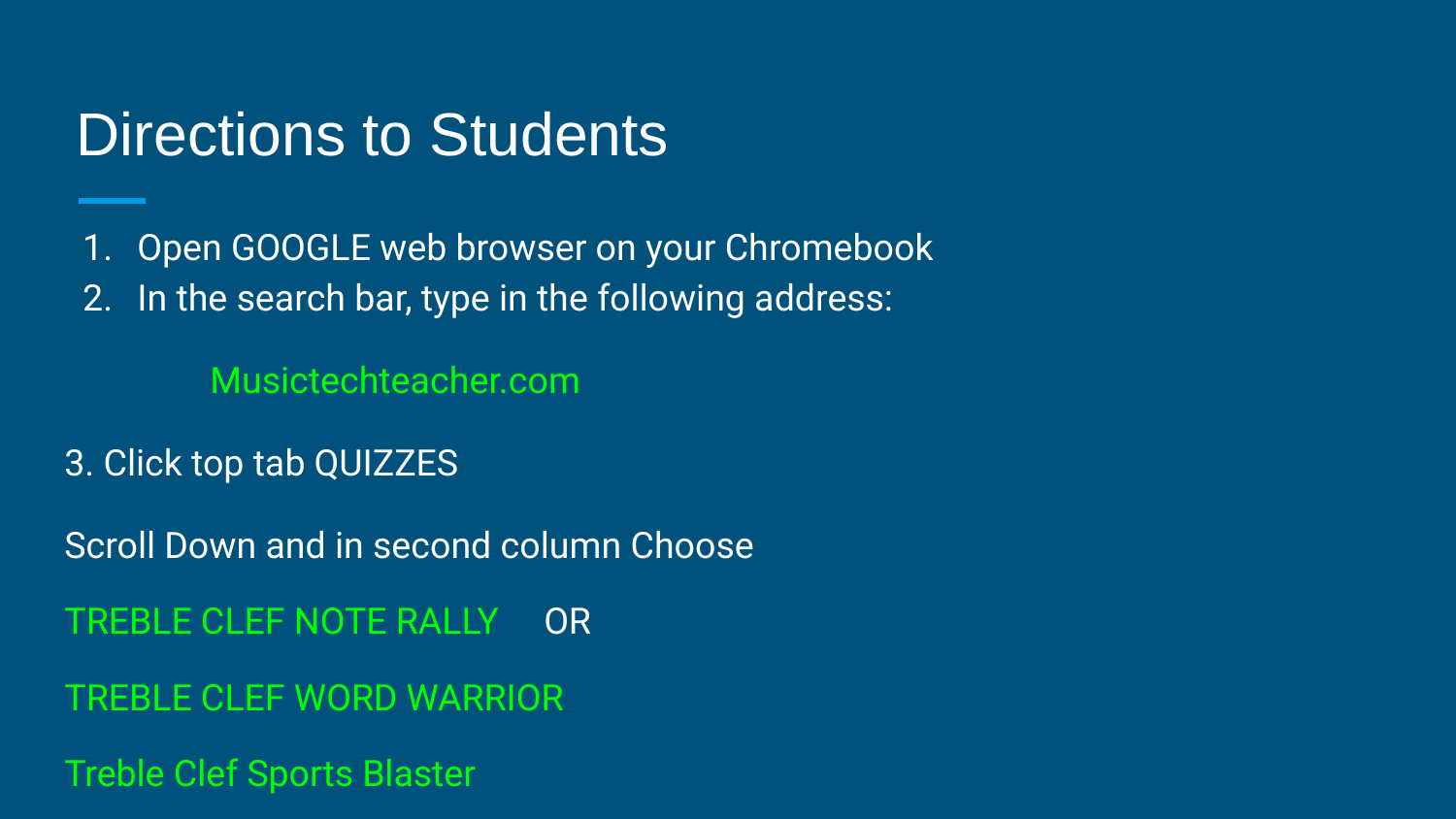

# Directions to Students
Open GOOGLE web browser on your Chromebook
In the search bar, type in the following address:
Musictechteacher.com
3. Click top tab QUIZZES
Scroll Down and in second column Choose
TREBLE CLEF NOTE RALLY     OR
TREBLE CLEF WORD WARRIOR
Treble Clef Sports Blaster